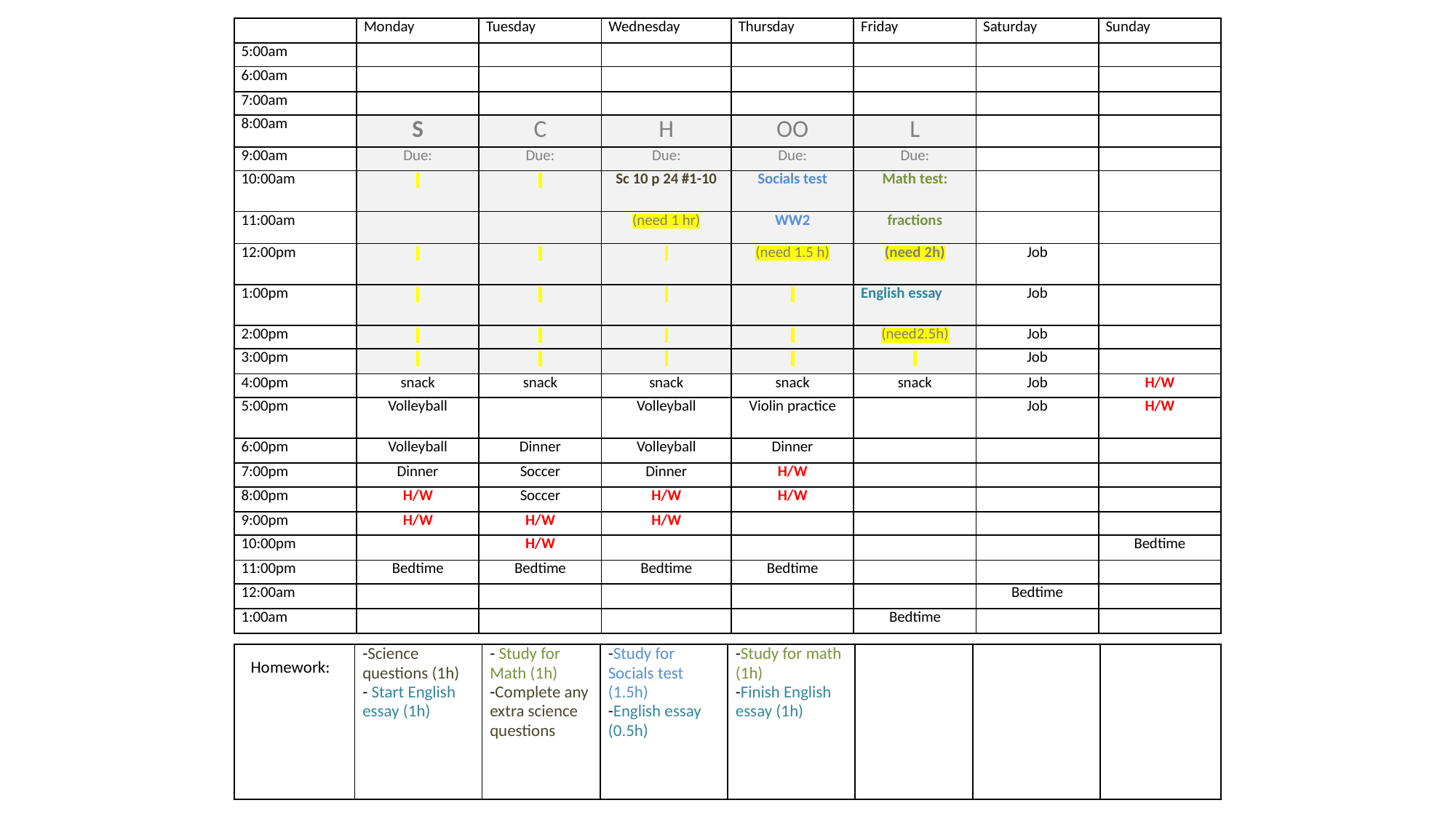

|  | Monday | Tuesday | Wednesday | Thursday | Friday | Saturday | Sunday |
| --- | --- | --- | --- | --- | --- | --- | --- |
| 5:00am |  |  |  |  |  |  |  |
| 6:00am |  |  |  |  |  |  |  |
| 7:00am |  |  |  |  |  |  |  |
| 8:00am | S | C | H | OO | L |  |  |
| 9:00am | Due: | Due: | Due: | Due: | Due: |  |  |
| 10:00am |  |  | Sc 10 p 24 #1-10 | Socials test | Math test: |  |  |
| 11:00am |  |  | (need 1 hr) | WW2 | fractions |  |  |
| 12:00pm |  |  |  | (need 1.5 h) | (need 2h) | Job |  |
| 1:00pm |  |  |  |  | English essay | Job |  |
| 2:00pm |  |  |  |  | (need2.5h) | Job |  |
| 3:00pm |  |  |  |  |  | Job |  |
| 4:00pm | snack | snack | snack | snack | snack | Job | H/W |
| 5:00pm | Volleyball |  | Volleyball | Violin practice |  | Job | H/W |
| 6:00pm | Volleyball | Dinner | Volleyball | Dinner |  |  |  |
| 7:00pm | Dinner | Soccer | Dinner | H/W |  |  |  |
| 8:00pm | H/W | Soccer | H/W | H/W |  |  |  |
| 9:00pm | H/W | H/W | H/W |  |  |  |  |
| 10:00pm |  | H/W |  |  |  |  | Bedtime |
| 11:00pm | Bedtime | Bedtime | Bedtime | Bedtime |  |  |  |
| 12:00am |  |  |  |  |  | Bedtime |  |
| 1:00am |  |  |  |  | Bedtime |  |  |
|  | -Science questions (1h) - Start English essay (1h) | - Study for Math (1h) -Complete any extra science questions | -Study for Socials test (1.5h) -English essay (0.5h) | -Study for math (1h) -Finish English essay (1h) |  |  |  |
| --- | --- | --- | --- | --- | --- | --- | --- |
Homework: